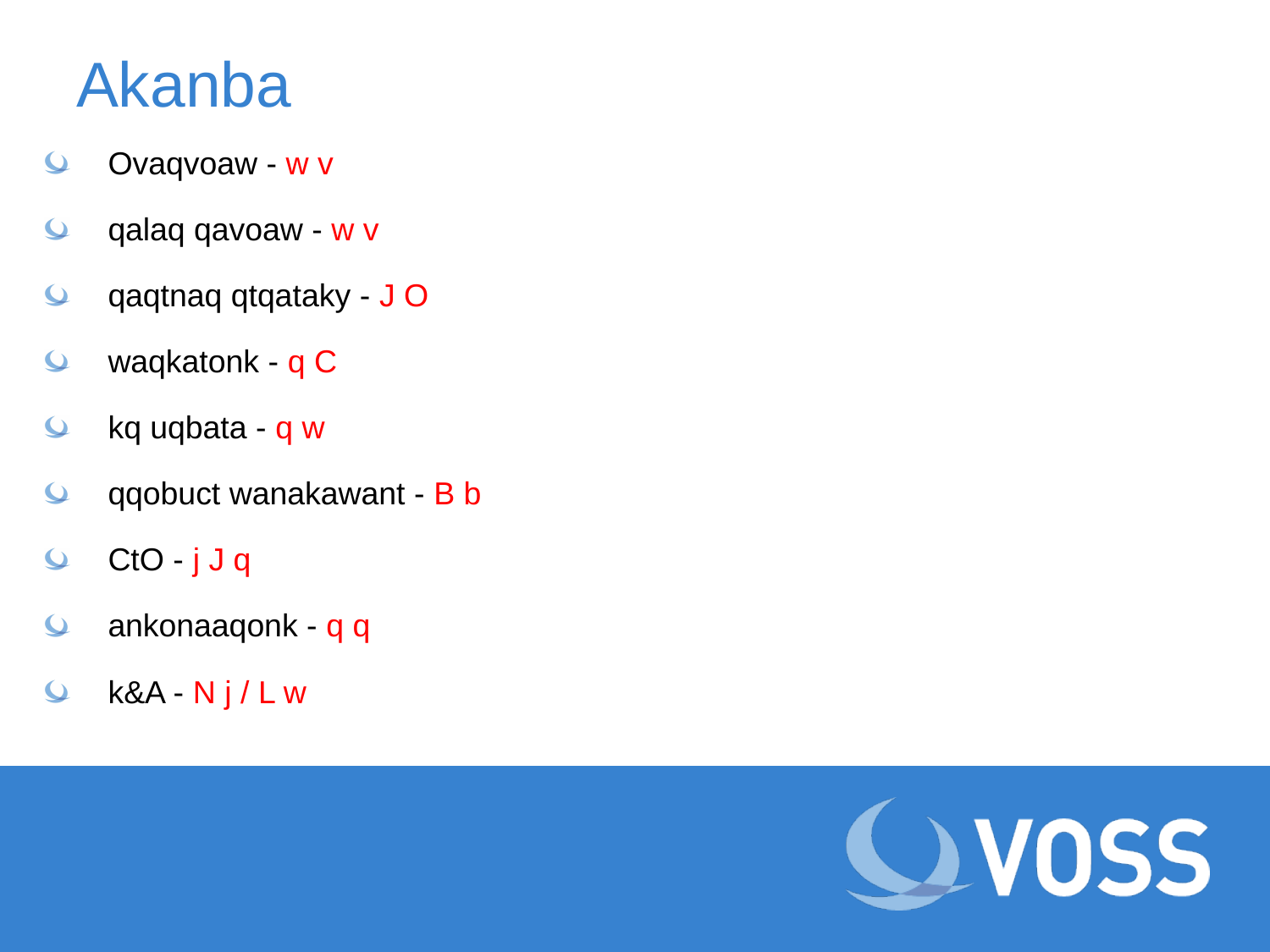

# Akanba
Ovaqvoaw - w v
qalaq qavoaw - w v
qaqtnaq qtqataky - J O
waqkatonk - q C
kq uqbata - q w
qqobuct wanakawant - B b
CtO - j J q
ankonaaqonk - q q
k&A - N j / L w